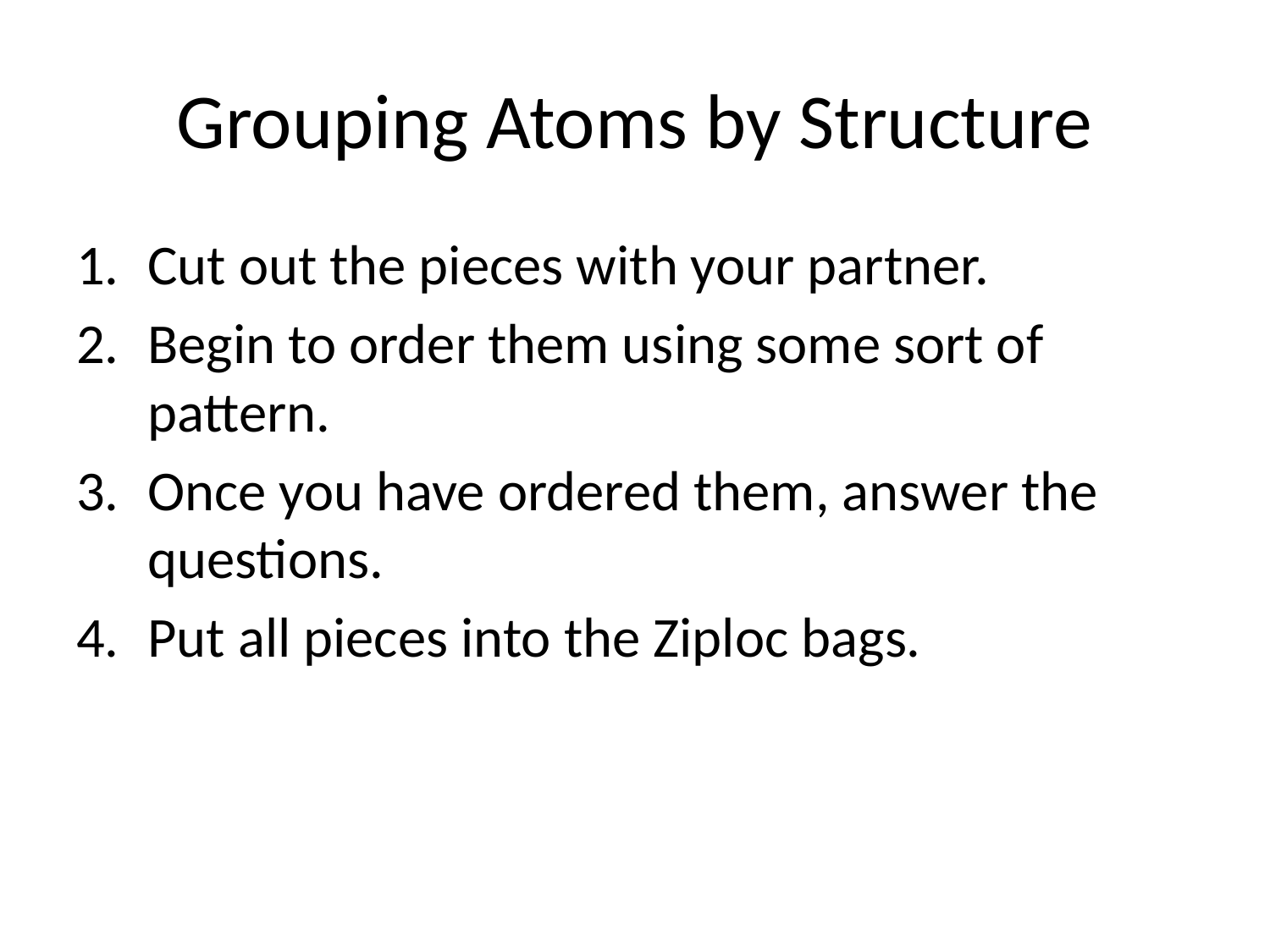

# Grouping Atoms by Structure
Cut out the pieces with your partner.
Begin to order them using some sort of pattern.
Once you have ordered them, answer the questions.
Put all pieces into the Ziploc bags.